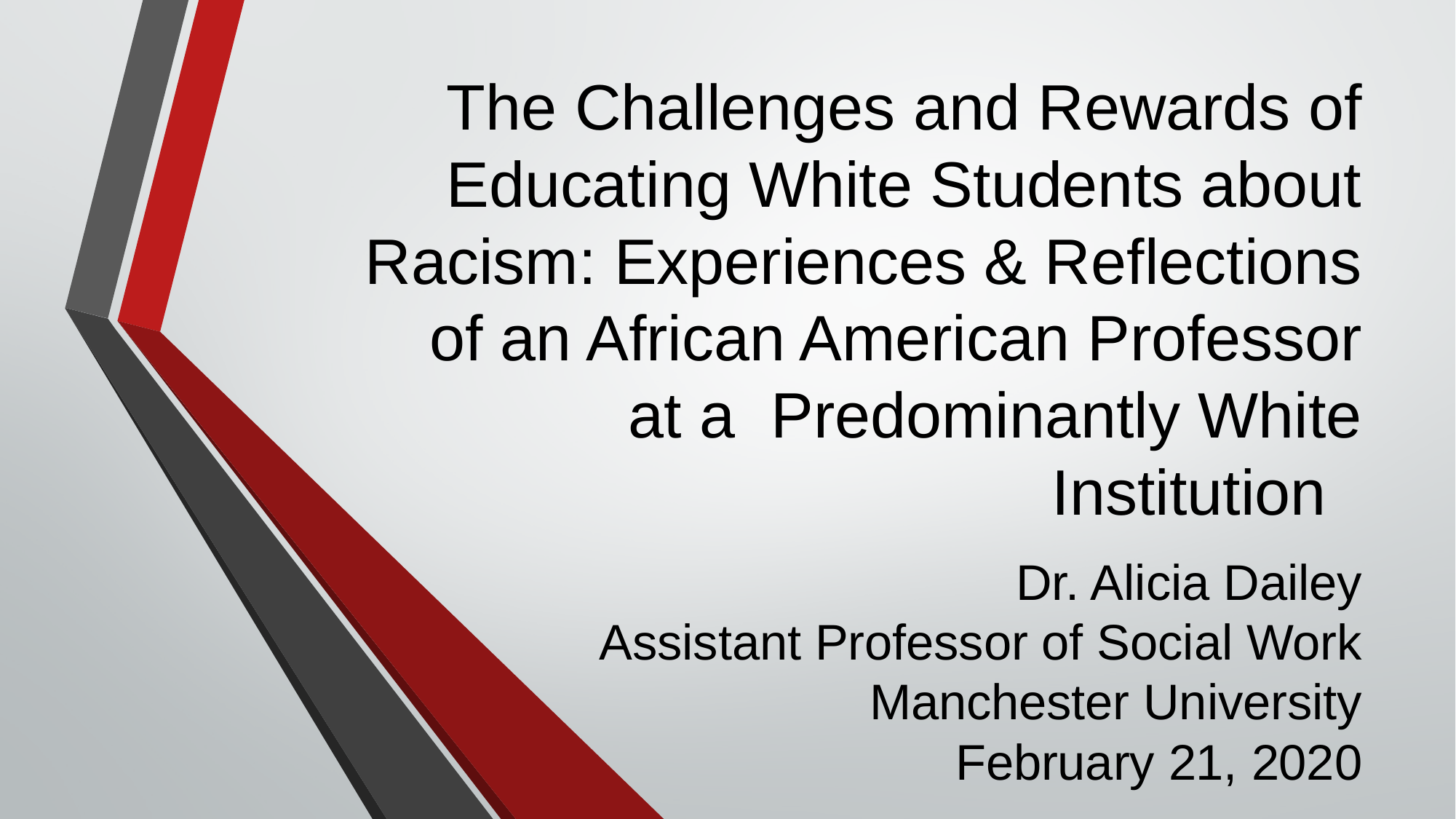

# The Challenges and Rewards of Educating White Students about Racism: Experiences & Reflections of an African American Professor at a  Predominantly White Institution
Dr. Alicia Dailey
Assistant Professor of Social Work
Manchester University
February 21, 2020